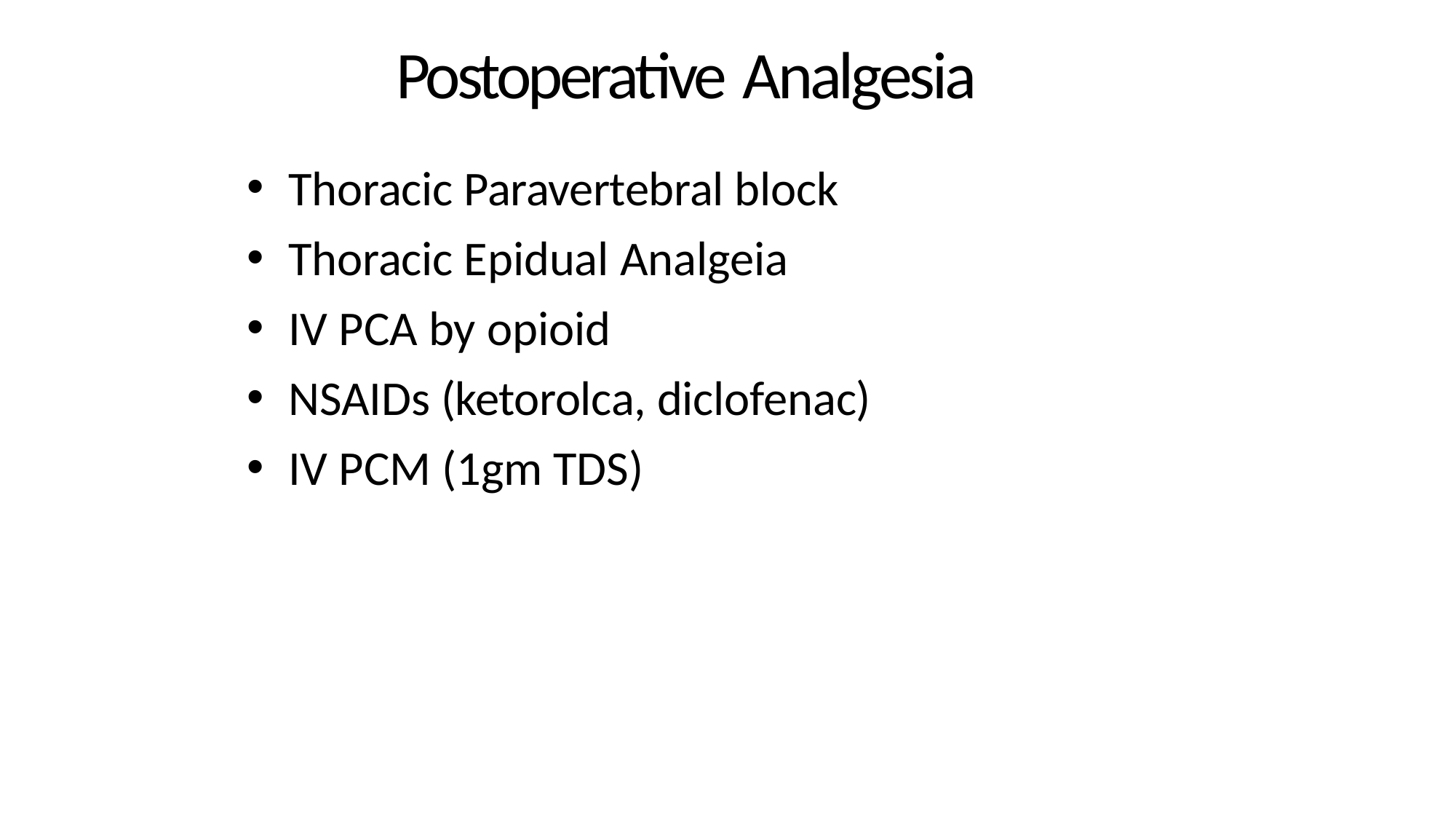

# Postoperative Analgesia
Thoracic Paravertebral block
Thoracic Epidual Analgeia
IV PCA by opioid
NSAIDs (ketorolca, diclofenac)
IV PCM (1gm TDS)